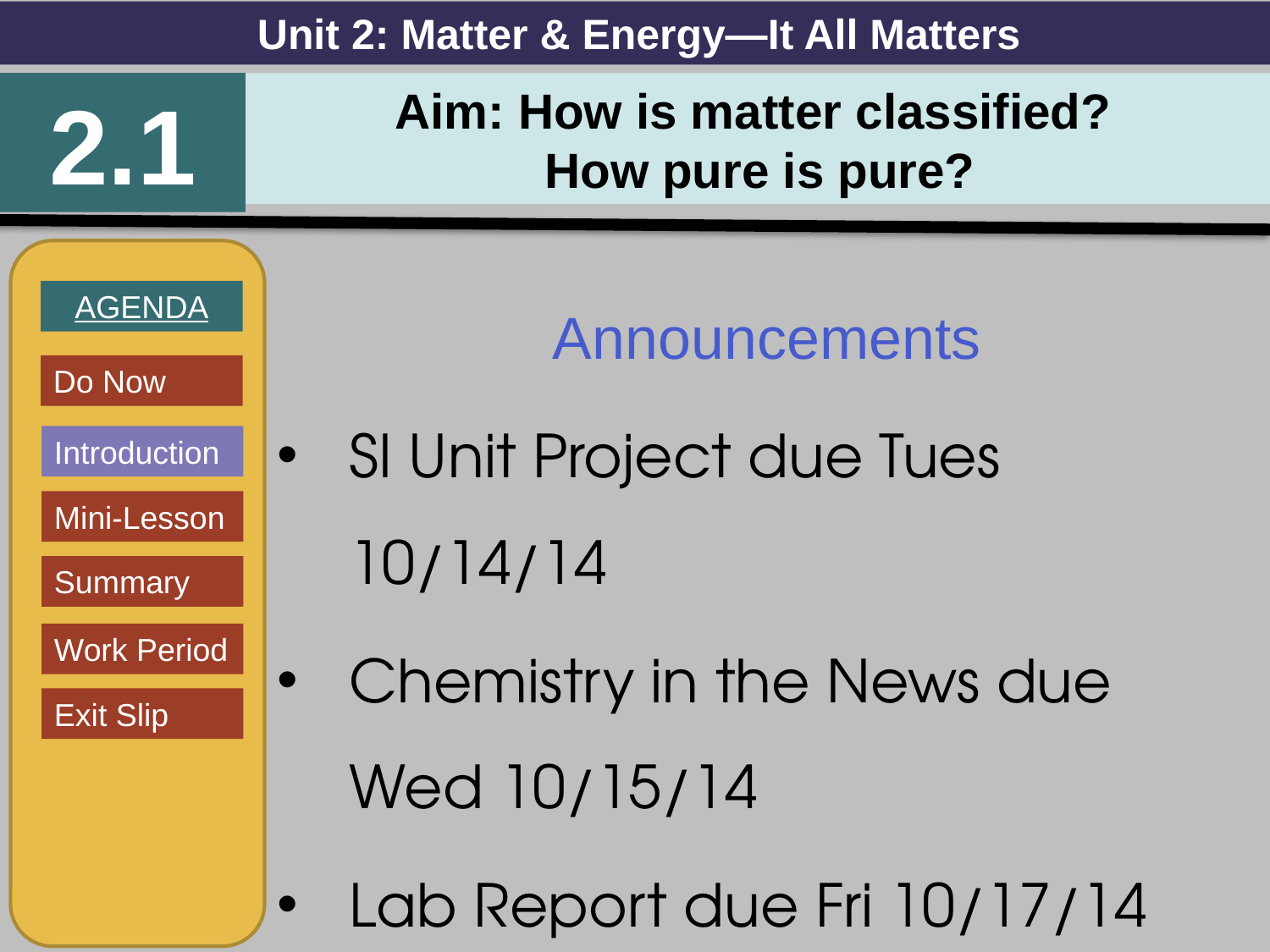

Unit 2: Matter & Energy—It All Matters
2.1
Aim: How is matter classified?
How pure is pure?

AGENDA
Introduction
Mini-Lesson
Summary
Work Period
Exit Slip
Announcements
SI Unit Project due Tues 10/14/14
Chemistry in the News due Wed 10/15/14
Lab Report due Fri 10/17/14
Do Now